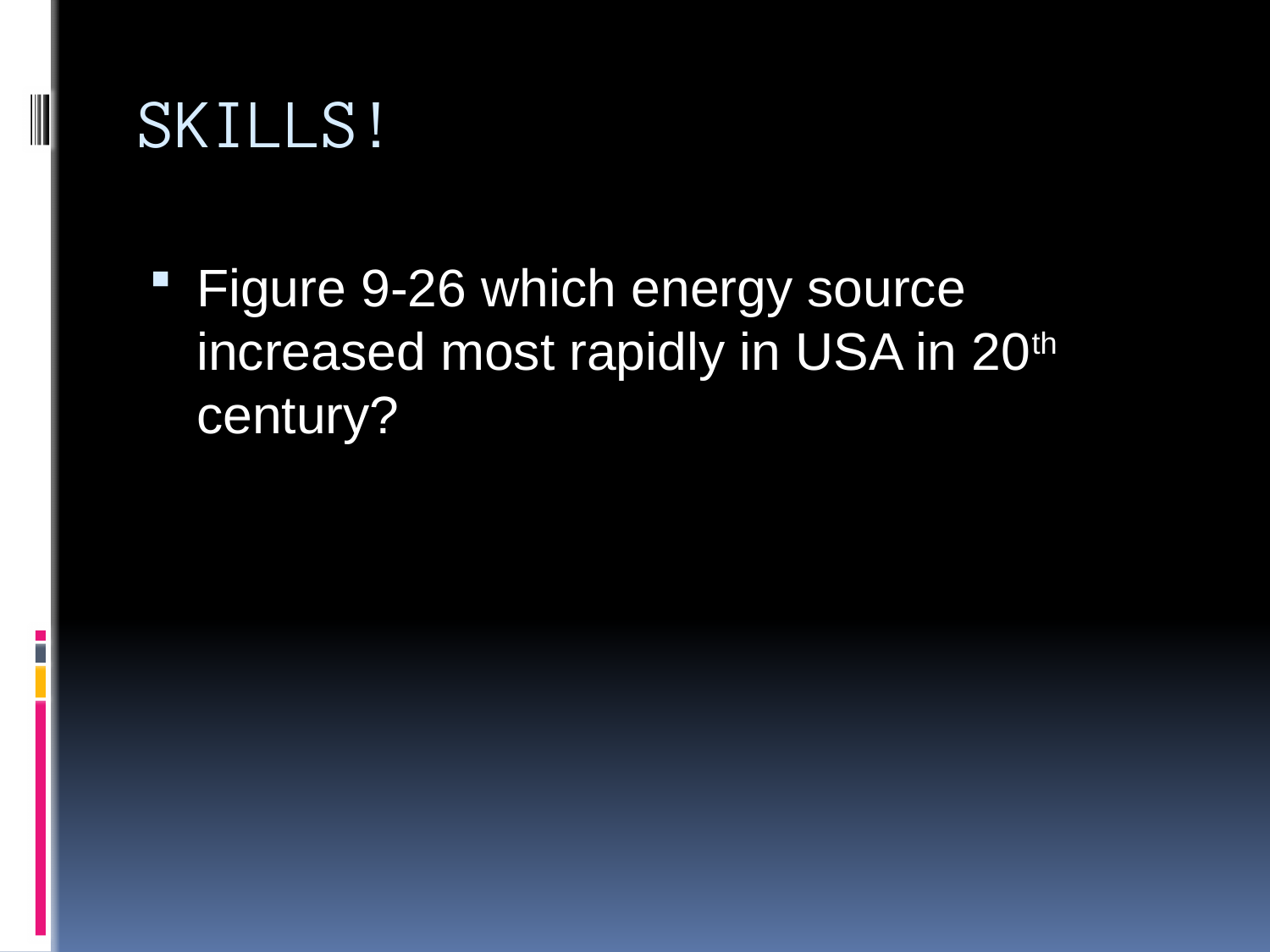

# SKILLS!
Figure 9-26 which energy source increased most rapidly in USA in 20th century?